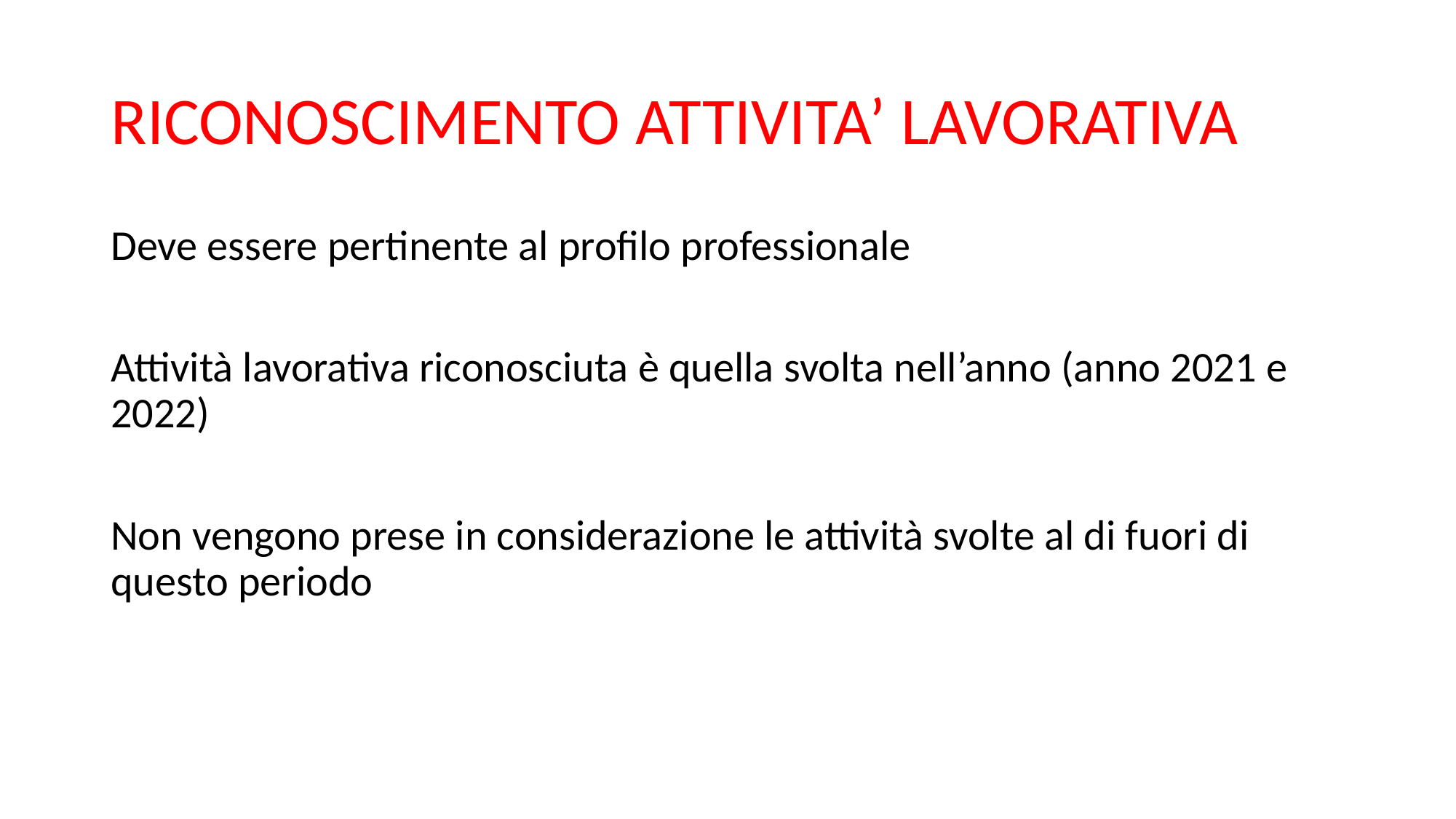

# RICONOSCIMENTO ATTIVITA’ LAVORATIVA
Deve essere pertinente al profilo professionale

Attività lavorativa riconosciuta è quella svolta nell’anno (anno 2021 e 2022)

Non vengono prese in considerazione le attività svolte al di fuori di questo periodo